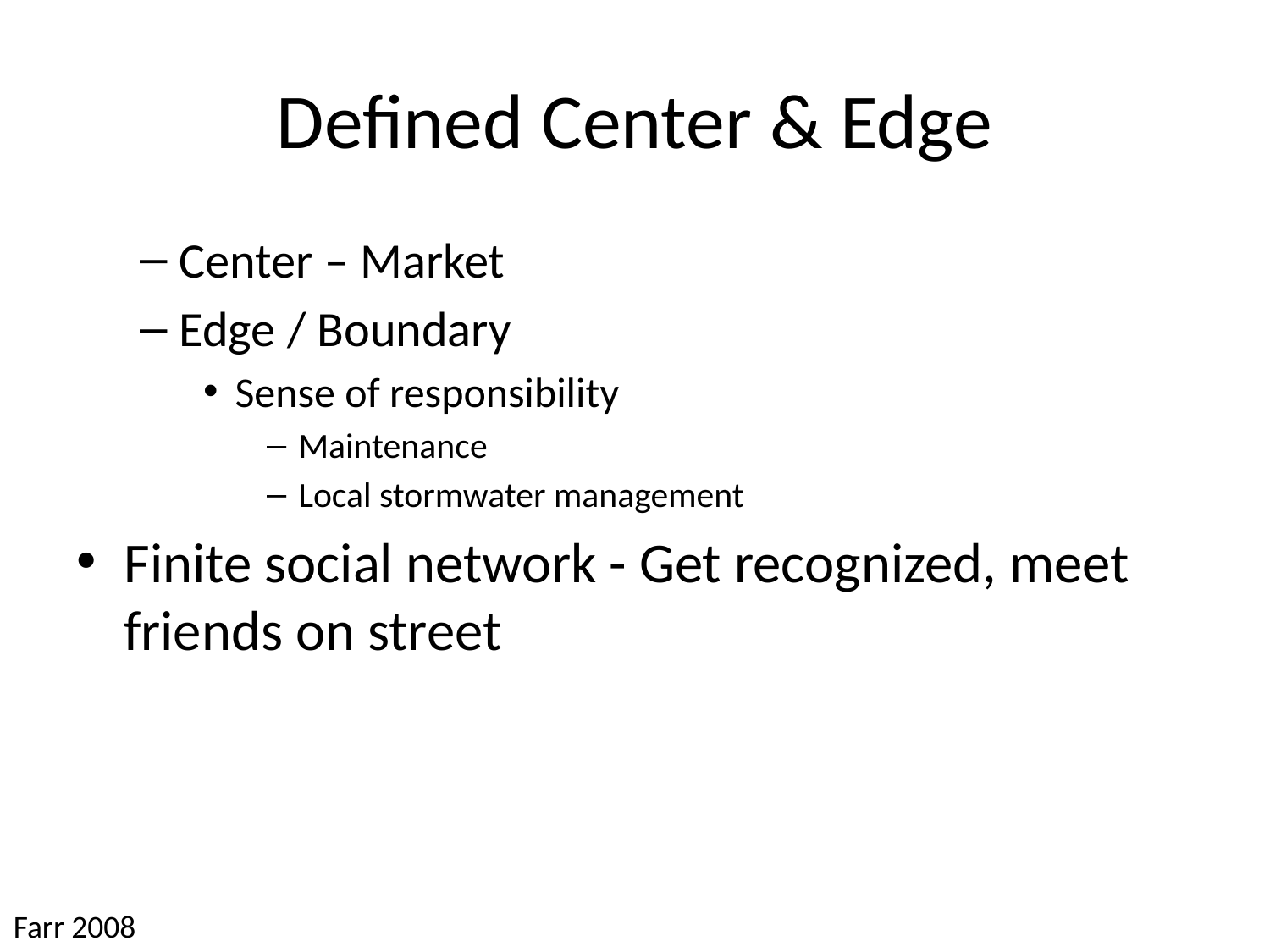

# Defined Center & Edge
Center – Market
Edge / Boundary
Sense of responsibility
Maintenance
Local stormwater management
Finite social network - Get recognized, meet friends on street

Farr 2008